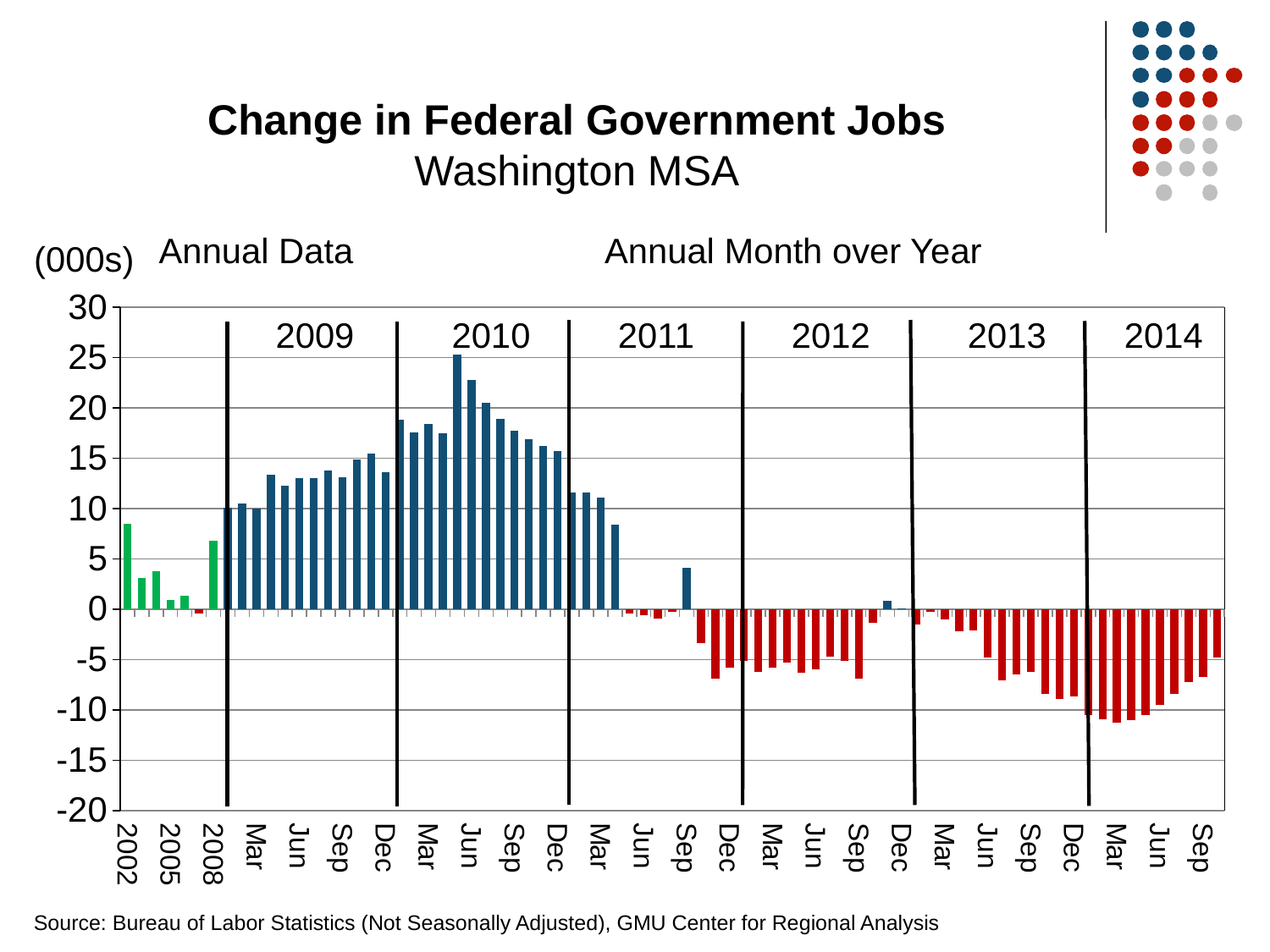

# Change in Federal Government Jobs Washington MSA
  Annual Data                          Annual Month over Year

              2009          2010         2011          2012          2013        2014
(000s)

### Chart

| Category | Series 1 |
|---|---|
| 2002 | 8.5 |
| 2003 | 3.099999999999966 |
| 2004 | 3.8000000000000114 |
| 2005 | 0.8999999999999773 |
| 2006 | 1.3000000000000114 |
| 2007 | -0.39999999999997726 |
| 2008 | 6.800000000000011 |
| Jan | 10.099999999999966 |
| Feb | 10.5 |
| Mar | 10.0 |
| Apr | 13.400000000000034 |
| May | 12.300000000000011 |
| Jun | 13.0 |
| Jul | 13.0 |
| Aug | 13.800000000000011 |
| Sep | 13.100000000000023 |
| Oct | 14.899999999999977 |
| Nov | 15.5 |
| Dec | 13.599999999999966 |
| Jan | 18.80000000000001 |
| Feb | 17.599999999999966 |
| Mar | 18.399999999999977 |
| Apr | 17.5 |
| May | 25.30000000000001 |
| Jun | 22.80000000000001 |
| Jul | 20.5 |
| Aug | 18.899999999999977 |
| Sep | 17.69999999999999 |
| Oct | 16.900000000000034 |
| Nov | 16.19999999999999 |
| Dec | 15.699999999999989 |
| Jan | 11.600000000000023 |
| Feb | 11.600000000000023 |
| Mar | 11.100000000000023 |
| Apr | 8.399999999999977 |
| May | -0.4000000000000341 |
| Jun | -0.6000000000000227 |
| Jul | -0.8999999999999773 |
| Aug | -0.2999999999999545 |
| Sep | 4.100000000000023 |
| Oct | -3.400000000000034 |
| Nov | -6.900000000000034 |
| Dec | -5.7999999999999545 |
| Jan | -5.100000000000023 |
| Feb | -6.199999999999989 |
| Mar | -5.800000000000011 |
| Apr | -5.300000000000011 |
| May | -6.300000000000011 |
| Jun | -6.0 |
| Jul | -4.7000000000000455 |
| Aug | -5.100000000000023 |
| Sep | -6.900000000000034 |
| Oct | -1.3999999999999773 |
| Nov | 0.8000000000000114 |
| Dec | 0.0999999999999659 |
| Jan | -1.5 |
| Feb | -0.30000000000001137 |
| Mar | -1.0 |
| Apr | -2.1999999999999886 |
| May | -2.099999999999966 |
| Jun | -4.800000000000011 |
| Jul | -7.099999999999966 |
| Aug | -6.5 |
| Sep | -6.199999999999989 |
| Oct | -8.400000000000034 |
| Nov | -8.899999999999977 |
| Dec | -8.699999999999989 |
| Jan | -10.5 |
| Feb | -10.900000000000034 |
| Mar | -11.300000000000011 |
| Apr | -11.0 |
| May | -10.5 |
| Jun | -9.5 |
| Jul | -8.400000000000034 |
| Aug | -7.199999999999989 |
| Sep | -6.699999999999989 |
| Oct | -4.7999999999999545 |
Source: Bureau of Labor Statistics (Not Seasonally Adjusted), GMU Center for Regional Analysis